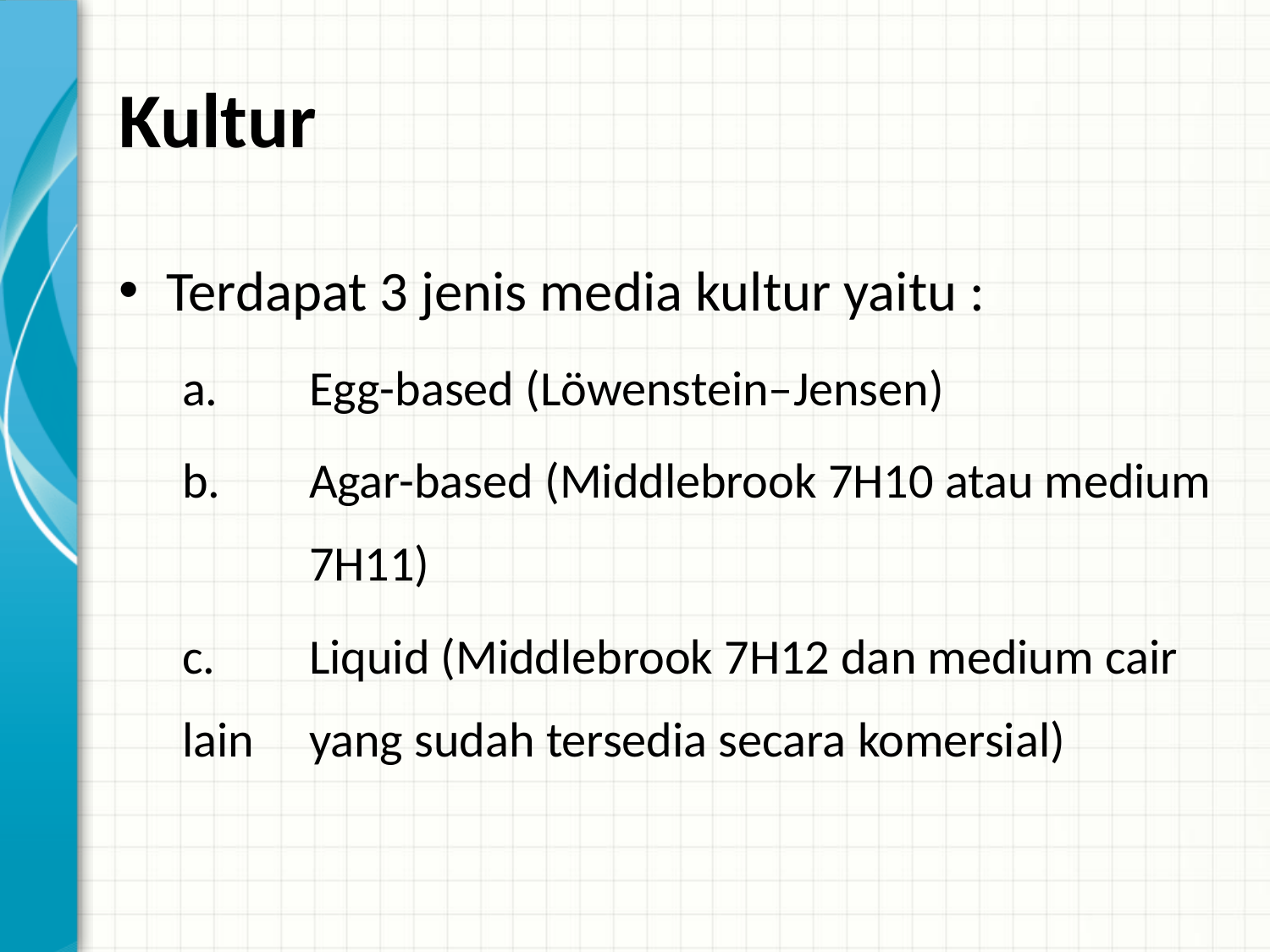

# Kultur
Terdapat 3 jenis media kultur yaitu :
a. 	Egg-based (Löwenstein–Jensen)
b. 	Agar-based (Middlebrook 7H10 atau medium 	7H11)
c. 	Liquid (Middlebrook 7H12 dan medium cair lain 	yang sudah tersedia secara komersial)